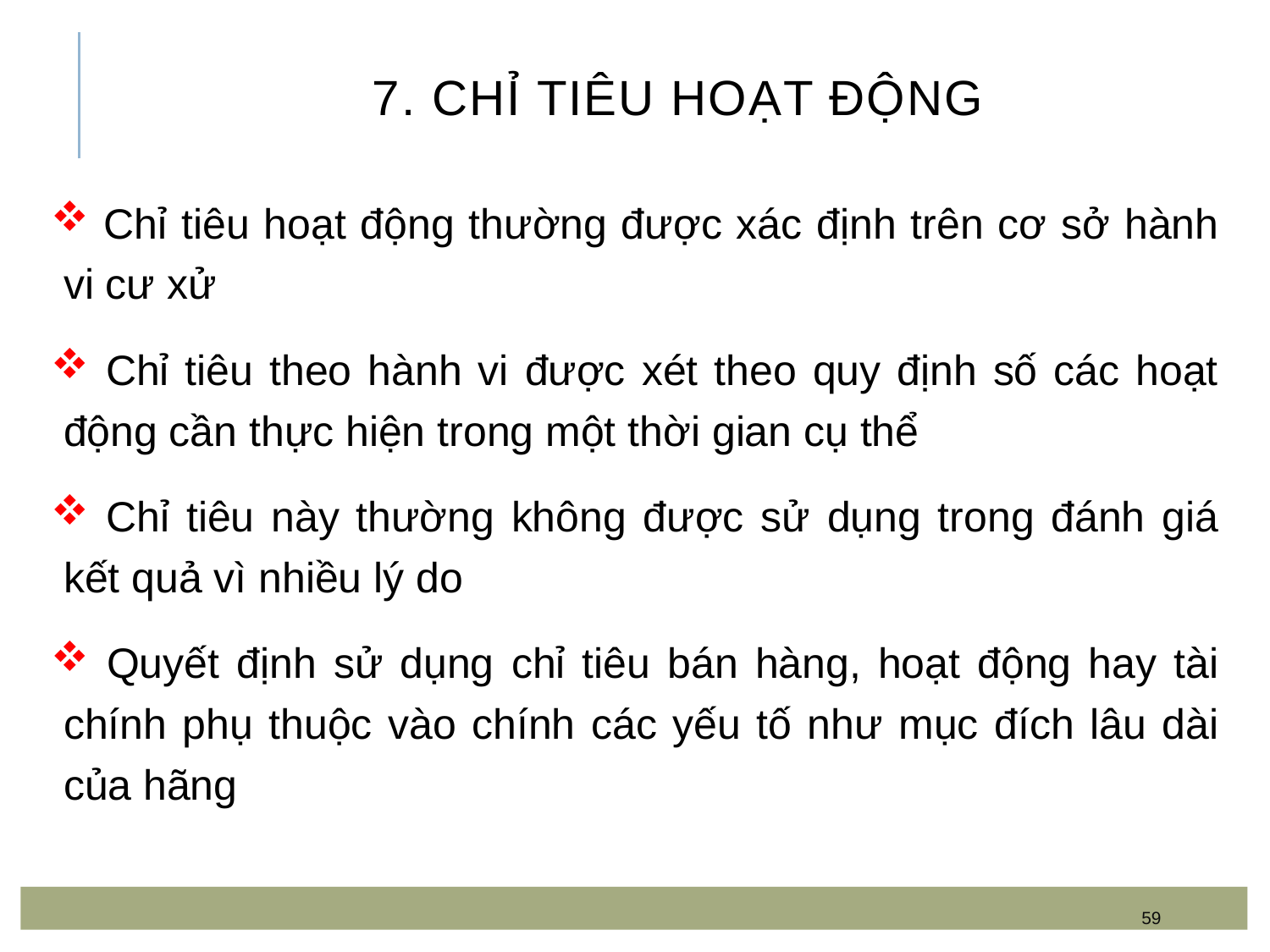

# 7. Chỉ tiêu hoạt động
 Chỉ tiêu hoạt động thường được xác định trên cơ sở hành vi cư xử
 Chỉ tiêu theo hành vi được xét theo quy định số các hoạt động cần thực hiện trong một thời gian cụ thể
 Chỉ tiêu này thường không được sử dụng trong đánh giá kết quả vì nhiều lý do
 Quyết định sử dụng chỉ tiêu bán hàng, hoạt động hay tài chính phụ thuộc vào chính các yếu tố như mục đích lâu dài của hãng
59